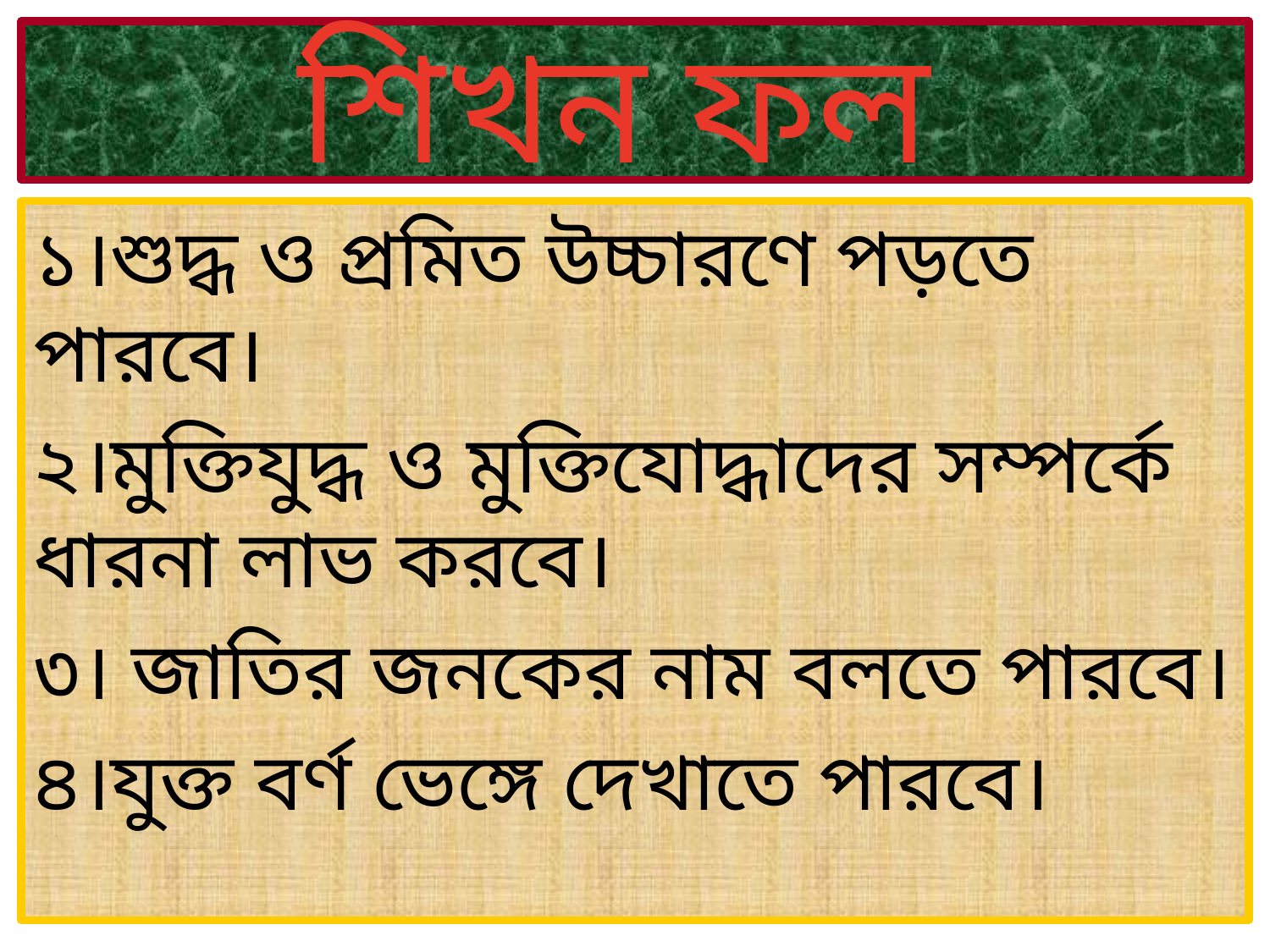

# শিখন ফল
১।শুদ্ধ ও প্রমিত উচ্চারণে পড়তে পারবে।
২।মুক্তিযুদ্ধ ও মুক্তিযোদ্ধাদের সম্পর্কে ধারনা লাভ করবে।
৩। জাতির জনকের নাম বলতে পারবে।
৪।যুক্ত বর্ণ ভেঙ্গে দেখাতে পারবে।